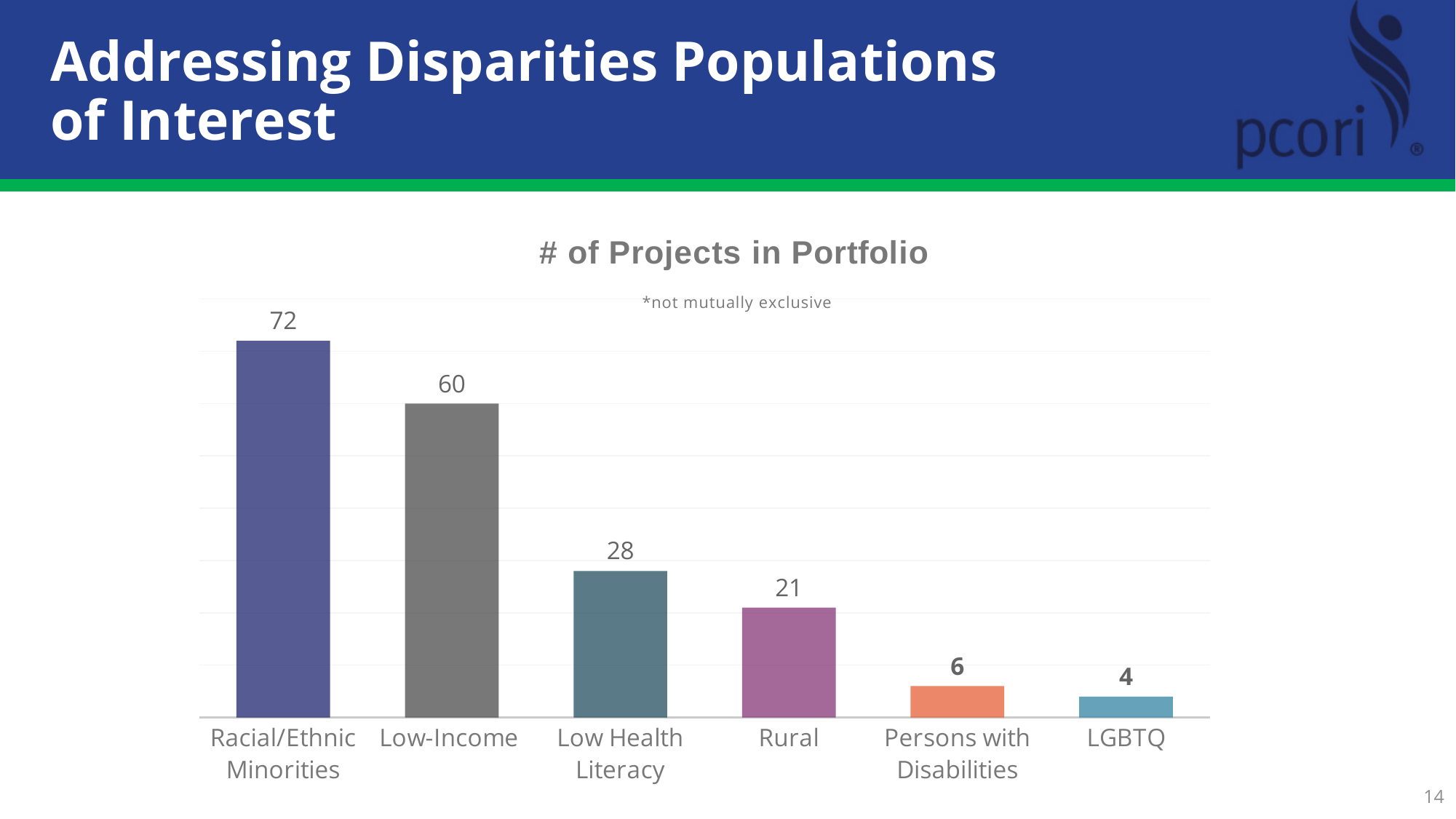

Addressing Disparities Populations
of Interest

### Chart: # of Projects in Portfolio

| Category | Series 1 |
|---|---|
| Racial/Ethnic Minorities | 72.0 |
| Low-Income  | 60.0 |
| Low Health Literacy | 28.0 |
| Rural | 21.0 |
| Persons with Disabilities | 6.0 |
| LGBTQ | 4.0 |
*not mutually exclusive
14